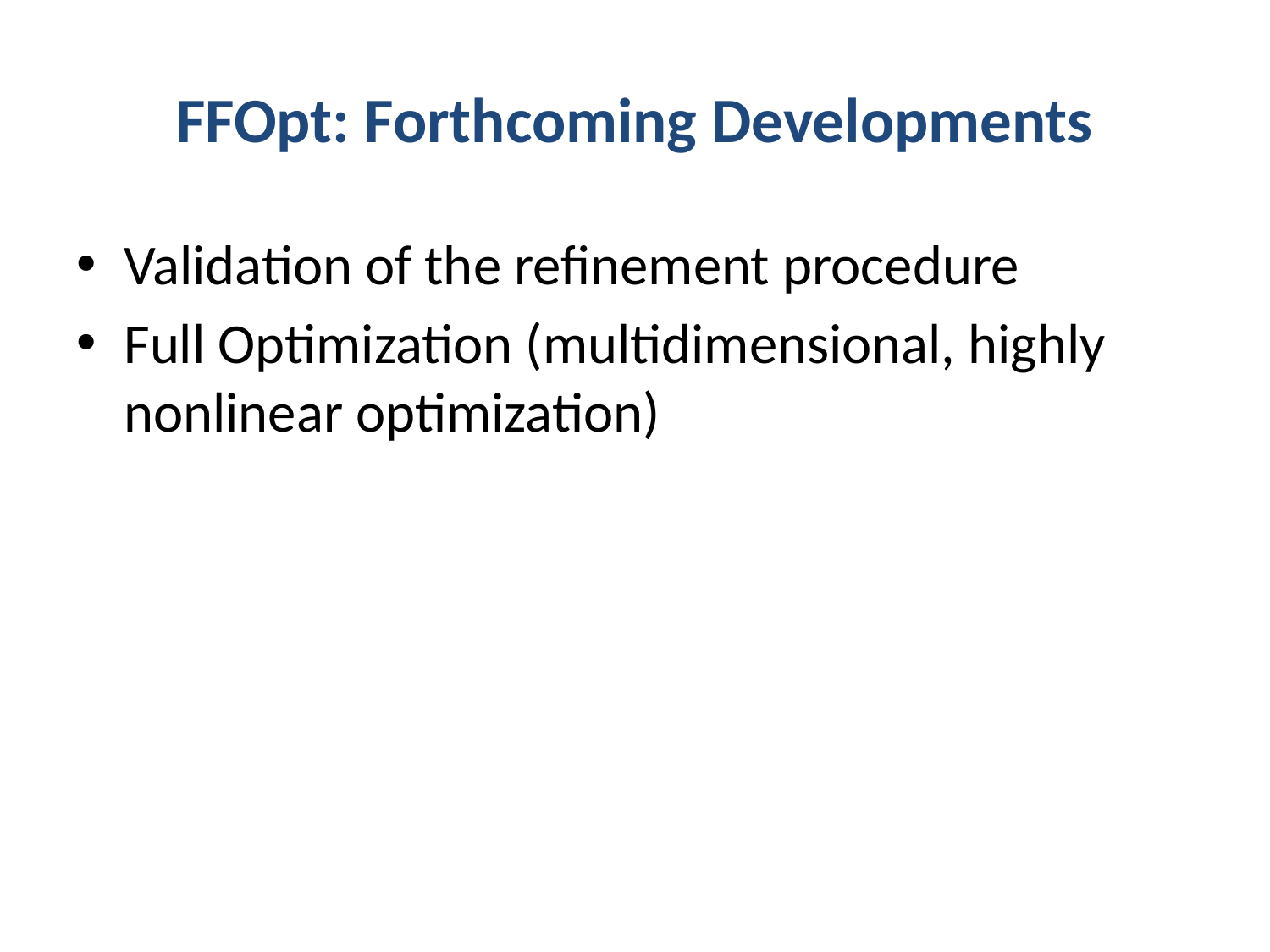

# FFOpt: Forthcoming Developments
Validation of the refinement procedure
Full Optimization (multidimensional, highly nonlinear optimization)